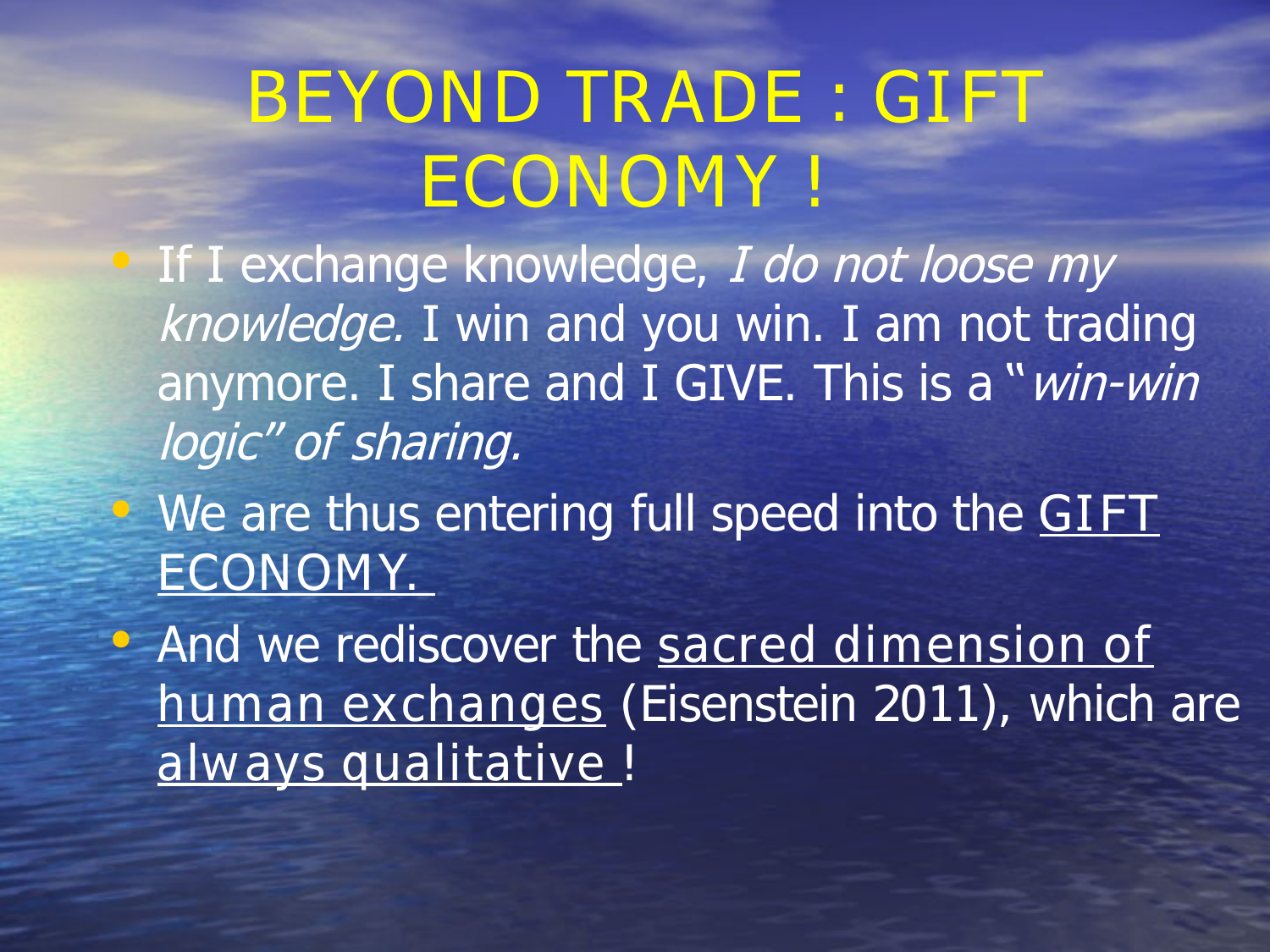

BEYOND TRADE : GIFT ECONOMY !
If I exchange knowledge, I do not loose my knowledge. I win and you win. I am not trading anymore. I share and I GIVE. This is a “win-win logic” of sharing.
We are thus entering full speed into the GIFT ECONOMY.
And we rediscover the sacred dimension of human exchanges (Eisenstein 2011), which are always qualitative !